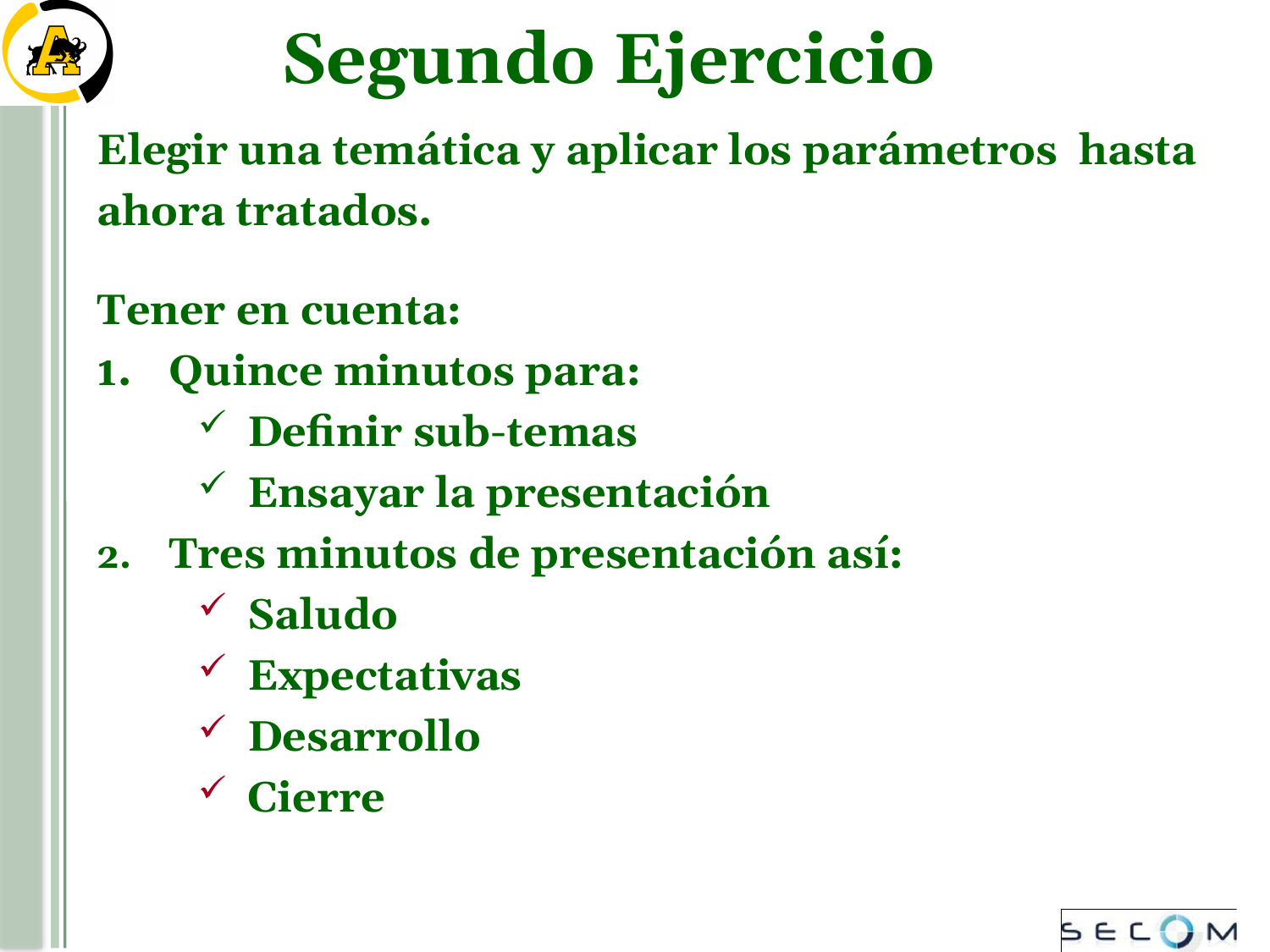

Segundo Ejercicio
Elegir una temática y aplicar los parámetros  hasta ahora tratados.

Tener en cuenta:
Quince minutos para:
Definir sub-temas
Ensayar la presentación
Tres minutos de presentación así:
Saludo
Expectativas
Desarrollo
Cierre